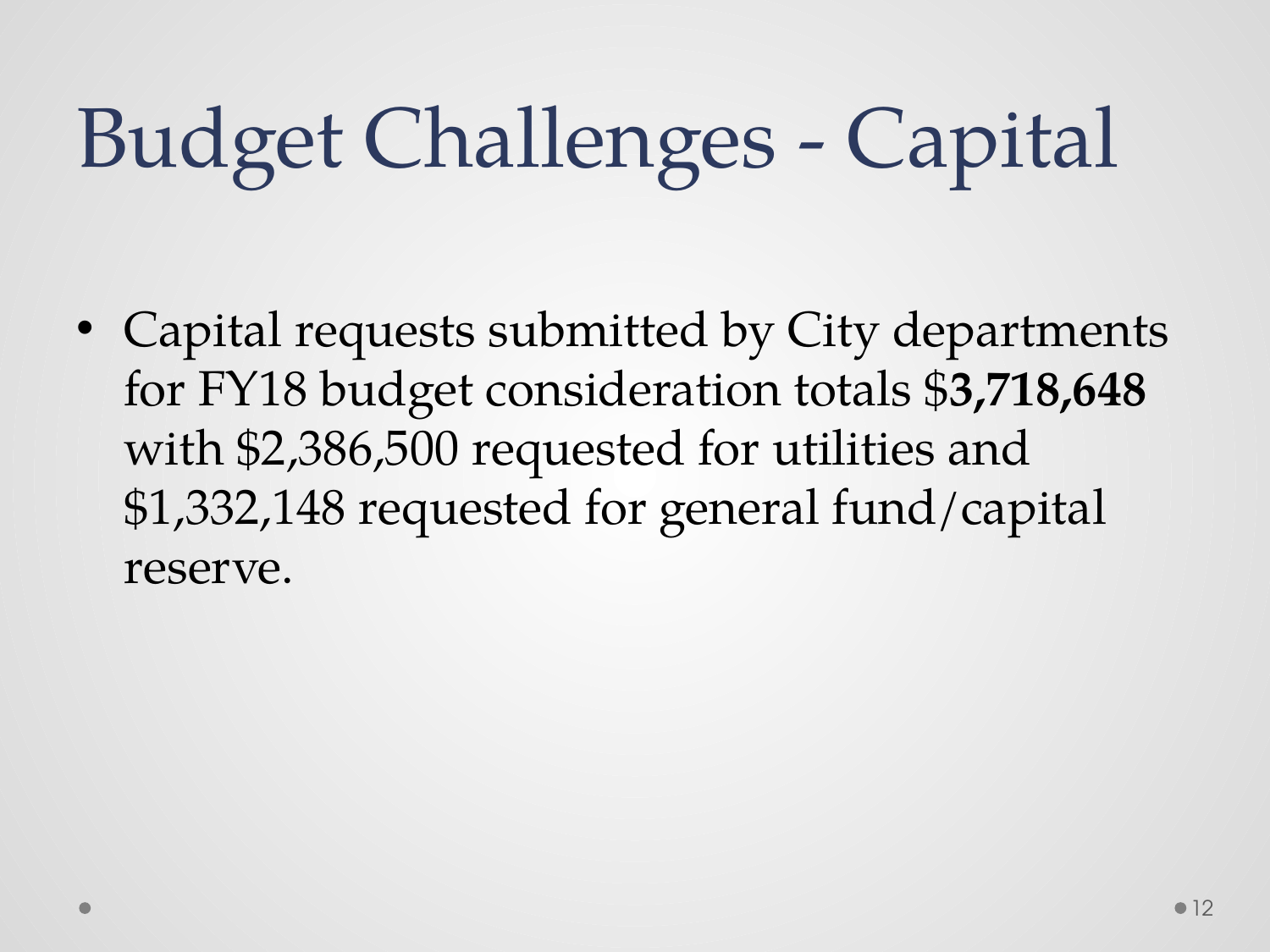

# Budget Challenges - Capital

Capital requests submitted by City departments for FY18 budget consideration totals $3,718,648 with $2,386,500 requested for utilities and $1,332,148 requested for general fund/capital reserve.
12